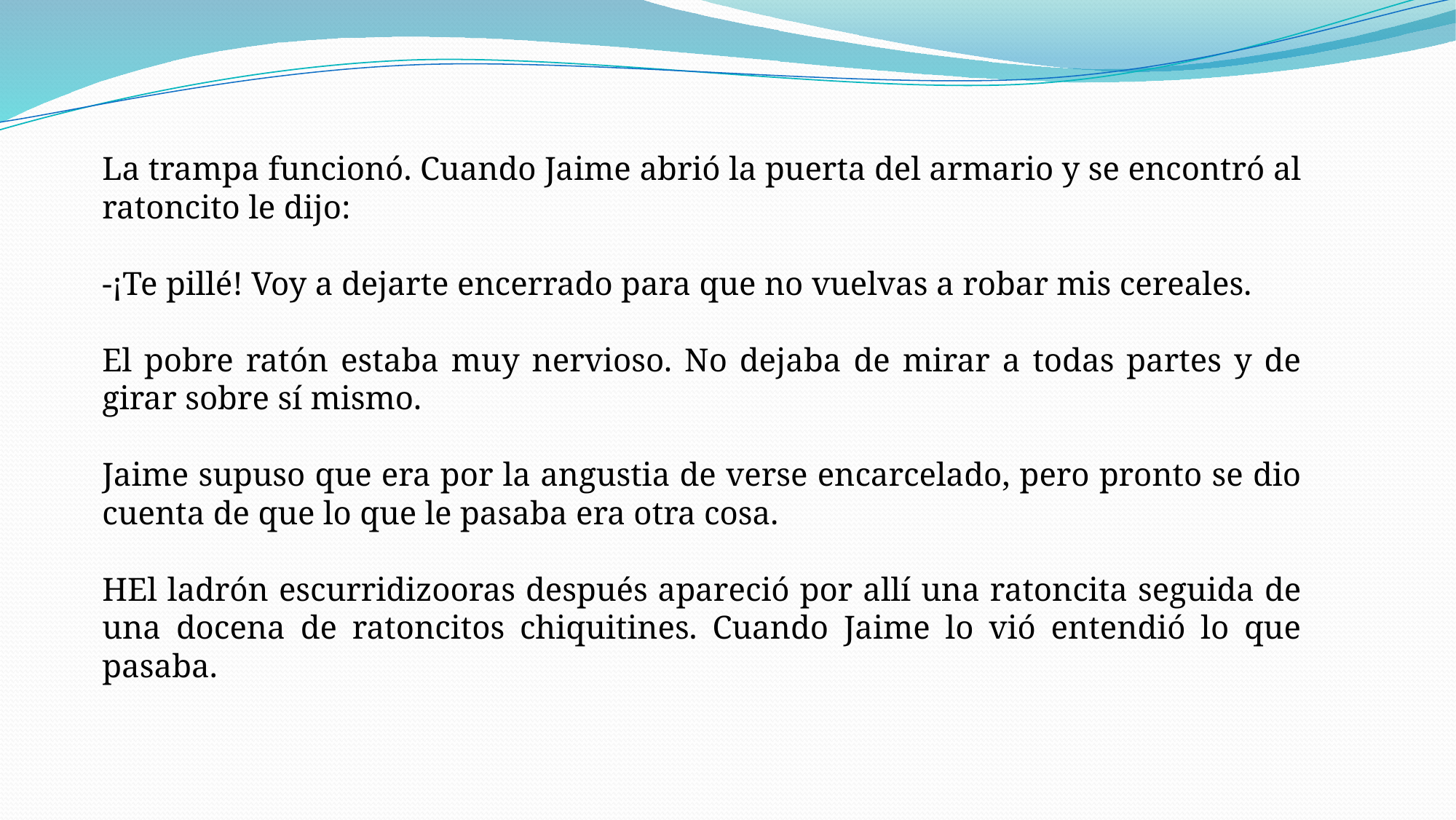

La trampa funcionó. Cuando Jaime abrió la puerta del armario y se encontró al ratoncito le dijo:

-¡Te pillé! Voy a dejarte encerrado para que no vuelvas a robar mis cereales.

El pobre ratón estaba muy nervioso. No dejaba de mirar a todas partes y de girar sobre sí mismo.

Jaime supuso que era por la angustia de verse encarcelado, pero pronto se dio cuenta de que lo que le pasaba era otra cosa.

HEl ladrón escurridizooras después apareció por allí una ratoncita seguida de una docena de ratoncitos chiquitines. Cuando Jaime lo vió entendió lo que pasaba.